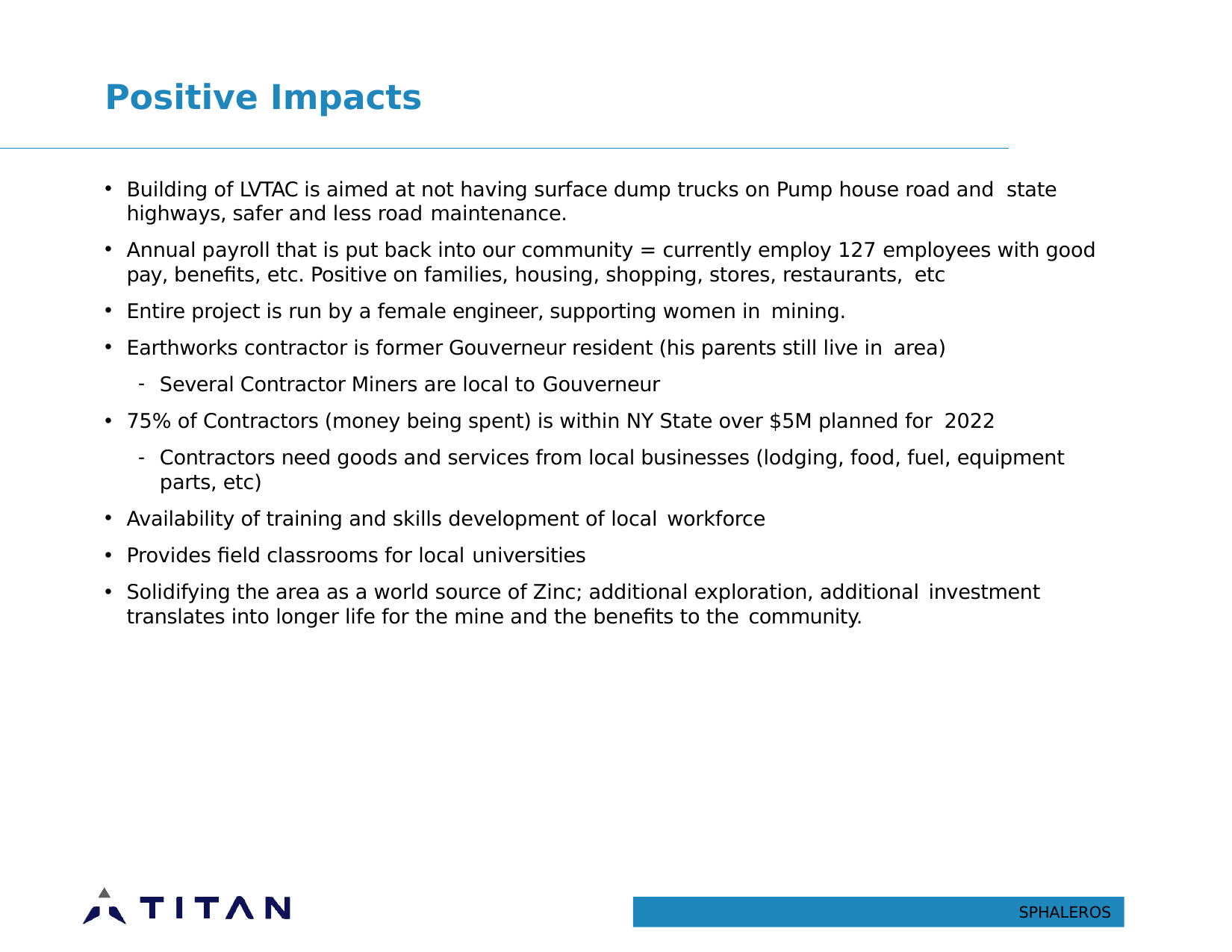

# Positive Impacts
Building of LVTAC is aimed at not having surface dump trucks on Pump house road and state
highways, safer and less road maintenance.
Annual payroll that is put back into our community = currently employ 127 employees with good  pay, benefits, etc. Positive on families, housing, shopping, stores, restaurants, etc
Entire project is run by a female engineer, supporting women in mining.
Earthworks contractor is former Gouverneur resident (his parents still live in area)
Several Contractor Miners are local to Gouverneur
75% of Contractors (money being spent) is within NY State over $5M planned for 2022
Contractors need goods and services from local businesses (lodging, food, fuel, equipment  parts, etc)
Availability of training and skills development of local workforce
Provides field classrooms for local universities
Solidifying the area as a world source of Zinc; additional exploration, additional investment
translates into longer life for the mine and the benefits to the community.

SPHALEROS